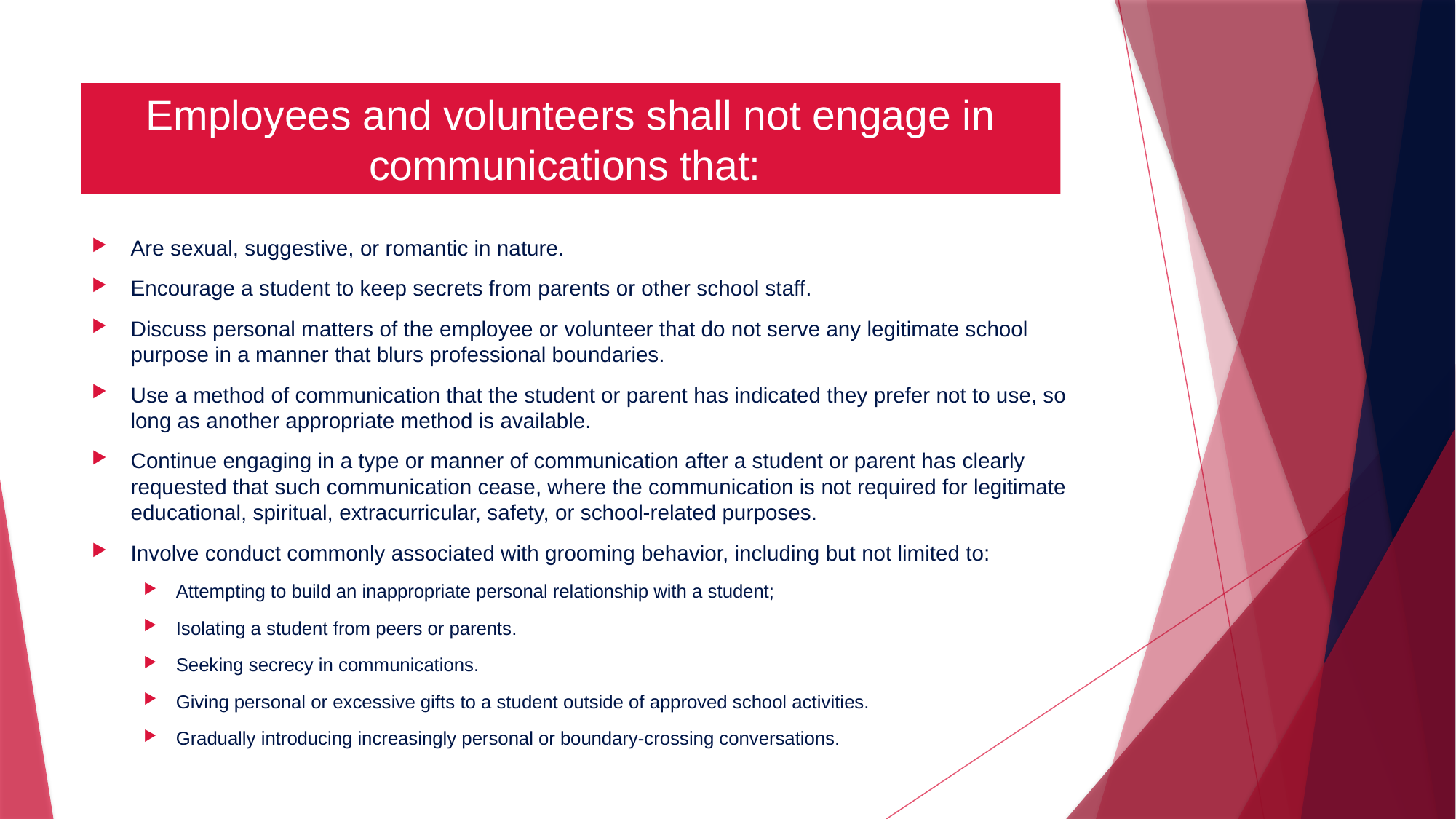

# Employees and volunteers shall not engage in communications that:

Are sexual, suggestive, or romantic in nature.
Encourage a student to keep secrets from parents or other school staff.
Discuss personal matters of the employee or volunteer that do not serve any legitimate school purpose in a manner that blurs professional boundaries.
Use a method of communication that the student or parent has indicated they prefer not to use, so long as another appropriate method is available.
Continue engaging in a type or manner of communication after a student or parent has clearly requested that such communication cease, where the communication is not required for legitimate educational, spiritual, extracurricular, safety, or school-related purposes.
Involve conduct commonly associated with grooming behavior, including but not limited to:
Attempting to build an inappropriate personal relationship with a student;
Isolating a student from peers or parents.
Seeking secrecy in communications.
Giving personal or excessive gifts to a student outside of approved school activities.
Gradually introducing increasingly personal or boundary-crossing conversations.